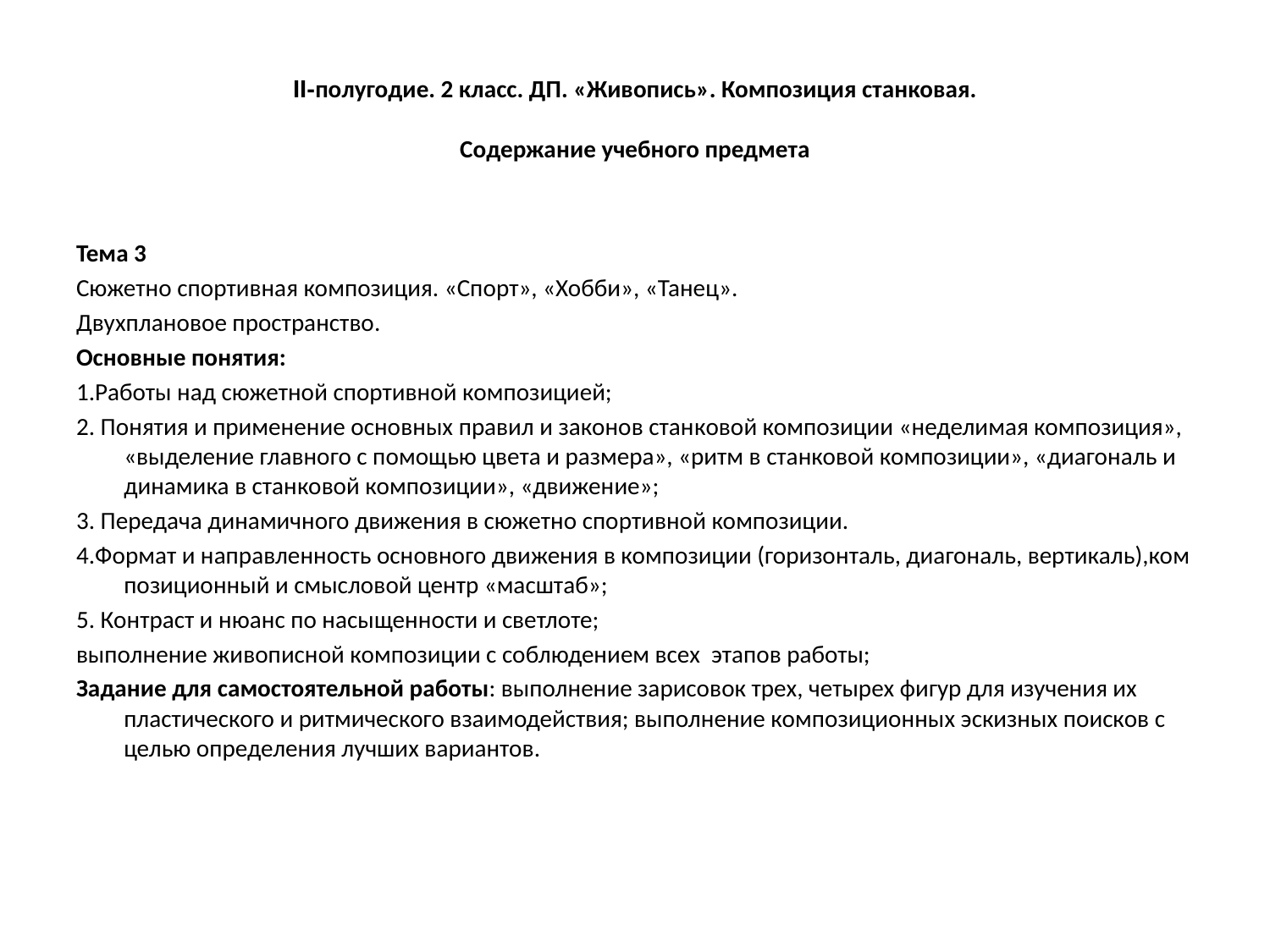

# II-полугодие. 2 класс. ДП. «Живопись». Композиция станковая.
Содержание учебного предмета

Тема 3
Сюжетно спортивная композиция. «Спорт», «Хобби», «Танец».
Двухплановое пространство.
Основные понятия:
1.Работы над сюжетной спортивной композицией;
2. Понятия и применение основных правил и законов стан­ковой композиции «неделимая композиция», «выделение главного с помощью цвета и размера», «ритм в станковой композиции», «диагональ и динамика в станковой композиции», «движение»;
3. Передача динамичного движения в сюжетно спортивной композиции.
4.Формат и направленность основного движения в композиции (горизонталь, диагональ, вертикаль),ком­позиционный и смысловой центр «масштаб»;
5. Контраст и нюанс по насыщенности и светлоте;
выполнение живописной композиции с соблюдением всех  этапов работы;
Задание для самостоятельной работы: выполнение зарисовок трех, четырех фигур для изучения их пластического и ритмического взаимодействия; выполнение композиционных эскизных поисков с целью определения лучших вариантов.